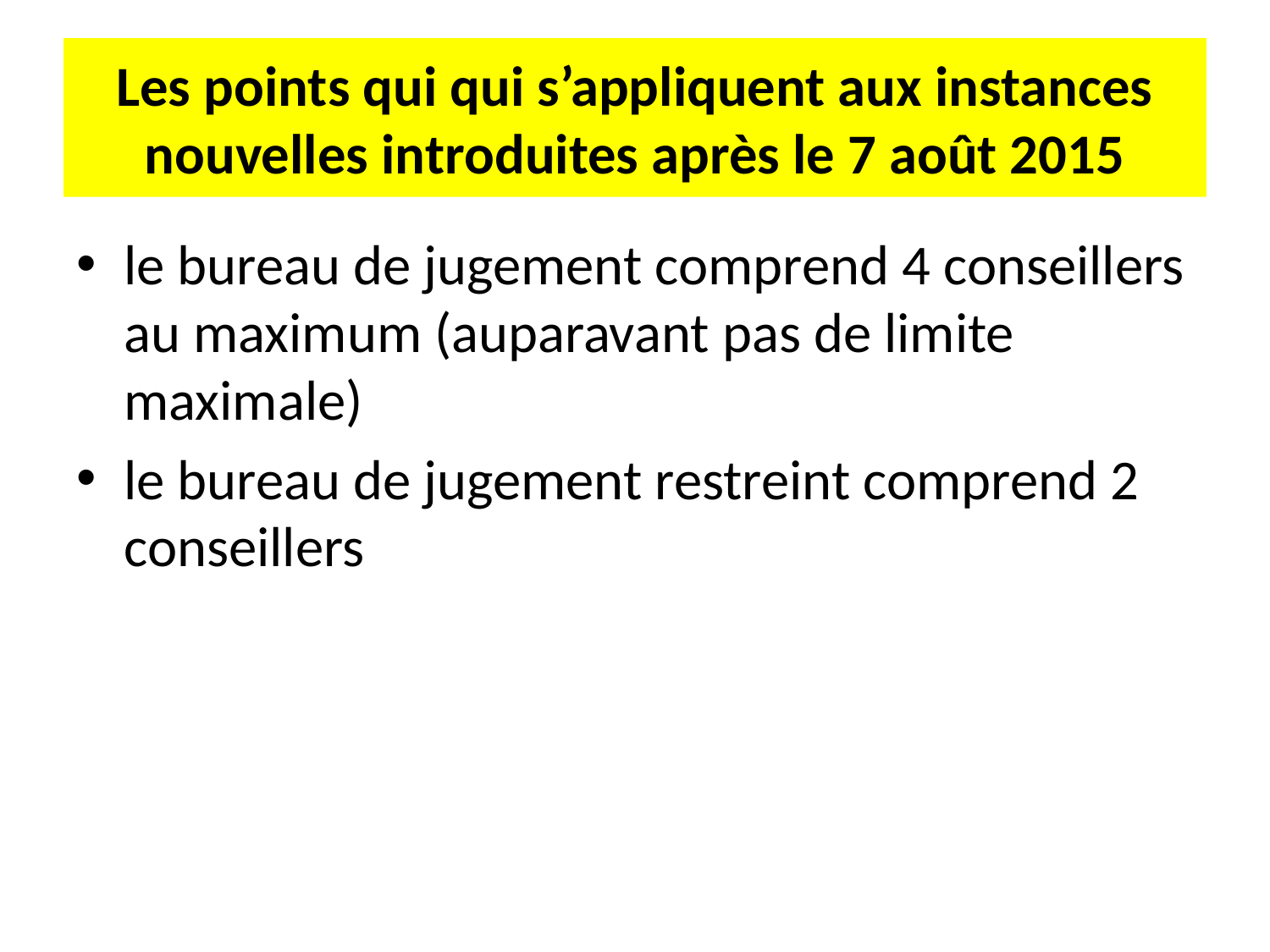

# Les points qui qui s’appliquent aux instances nouvelles introduites après le 7 août 2015
le bureau de jugement comprend 4 conseillers au maximum (auparavant pas de limite maximale)
le bureau de jugement restreint comprend 2 conseillers